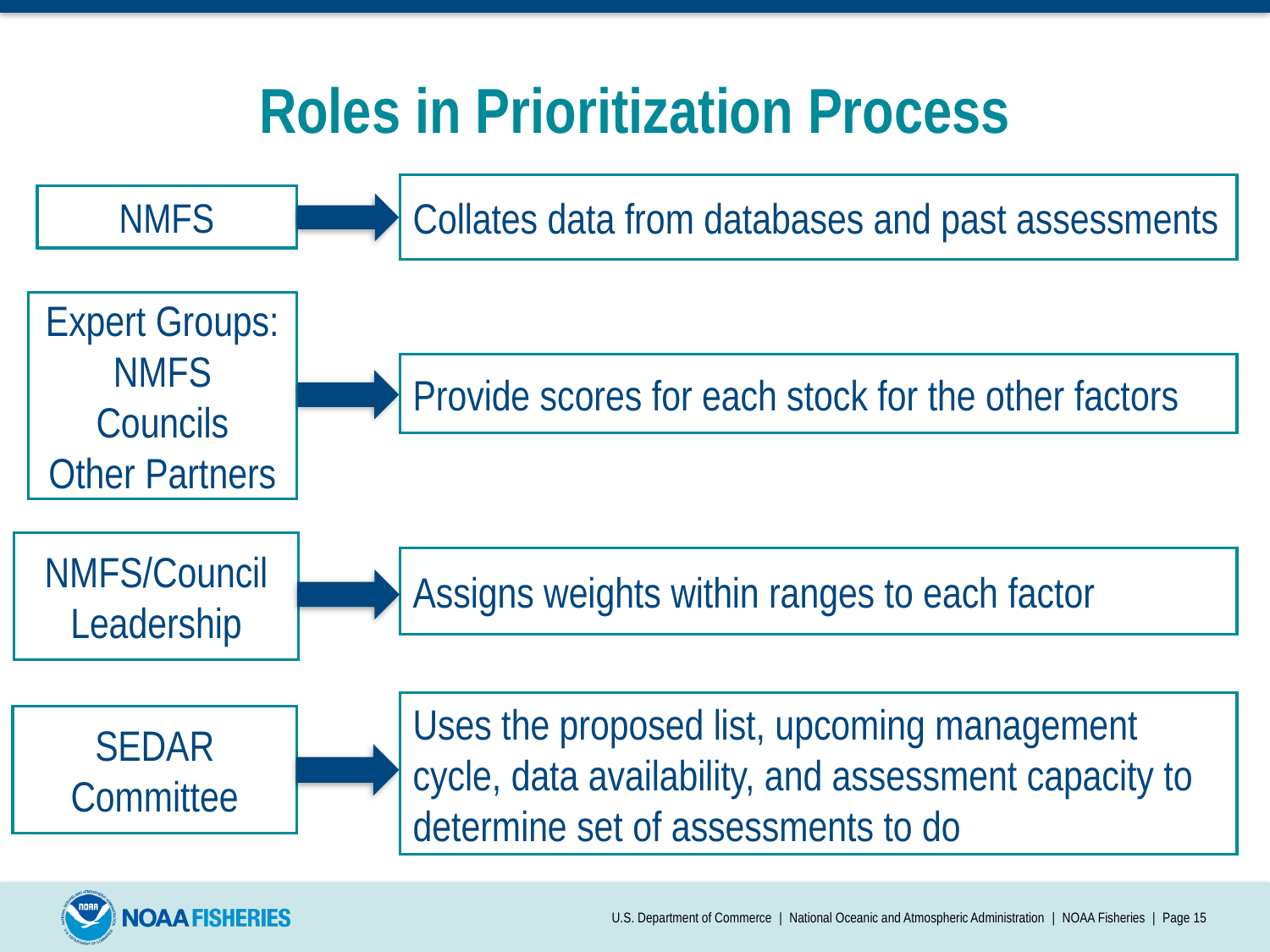

# Roles in Prioritization Process
Collates data from databases and past assessments
NMFS

Expert Groups:
NMFS
Councils
Other Partners
Provide scores for each stock for the other factors

NMFS/Council Leadership
Assigns weights within ranges to each factor

Uses the proposed list, upcoming management cycle, data availability, and assessment capacity to determine set of assessments to do
SEDAR Committee

U.S. Department of Commerce | National Oceanic and Atmospheric Administration | NOAA Fisheries | Page 15